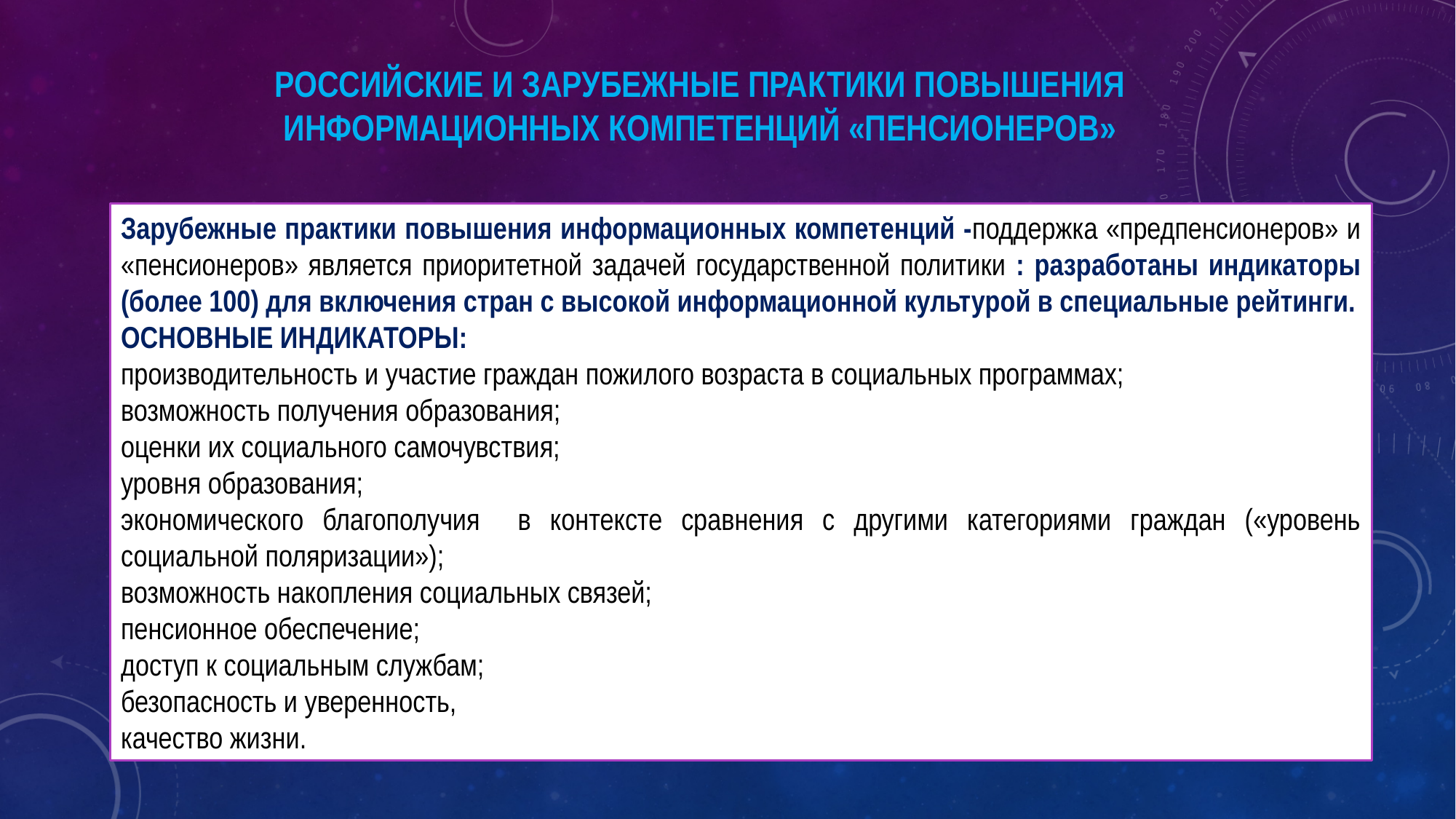

# Российские и зарубежные практики повышения информационных компетенций «пенсионеров»
Зарубежные практики повышения информационных компетенций -поддержка «предпенсионеров» и «пенсионеров» является приоритетной задачей государственной политики : разработаны индикаторы (более 100) для включения стран с высокой информационной культурой в специальные рейтинги.
ОСНОВНЫЕ ИНДИКАТОРЫ:
производительность и участие граждан пожилого возраста в социальных программах;
возможность получения образования;
оценки их социального самочувствия;
уровня образования;
экономического благополучия  в контексте сравнения с другими категориями граждан («уровень социальной поляризации»);
возможность накопления социальных связей;
пенсионное обеспечение;
доступ к социальным службам;
безопасность и уверенность,
качество жизни.